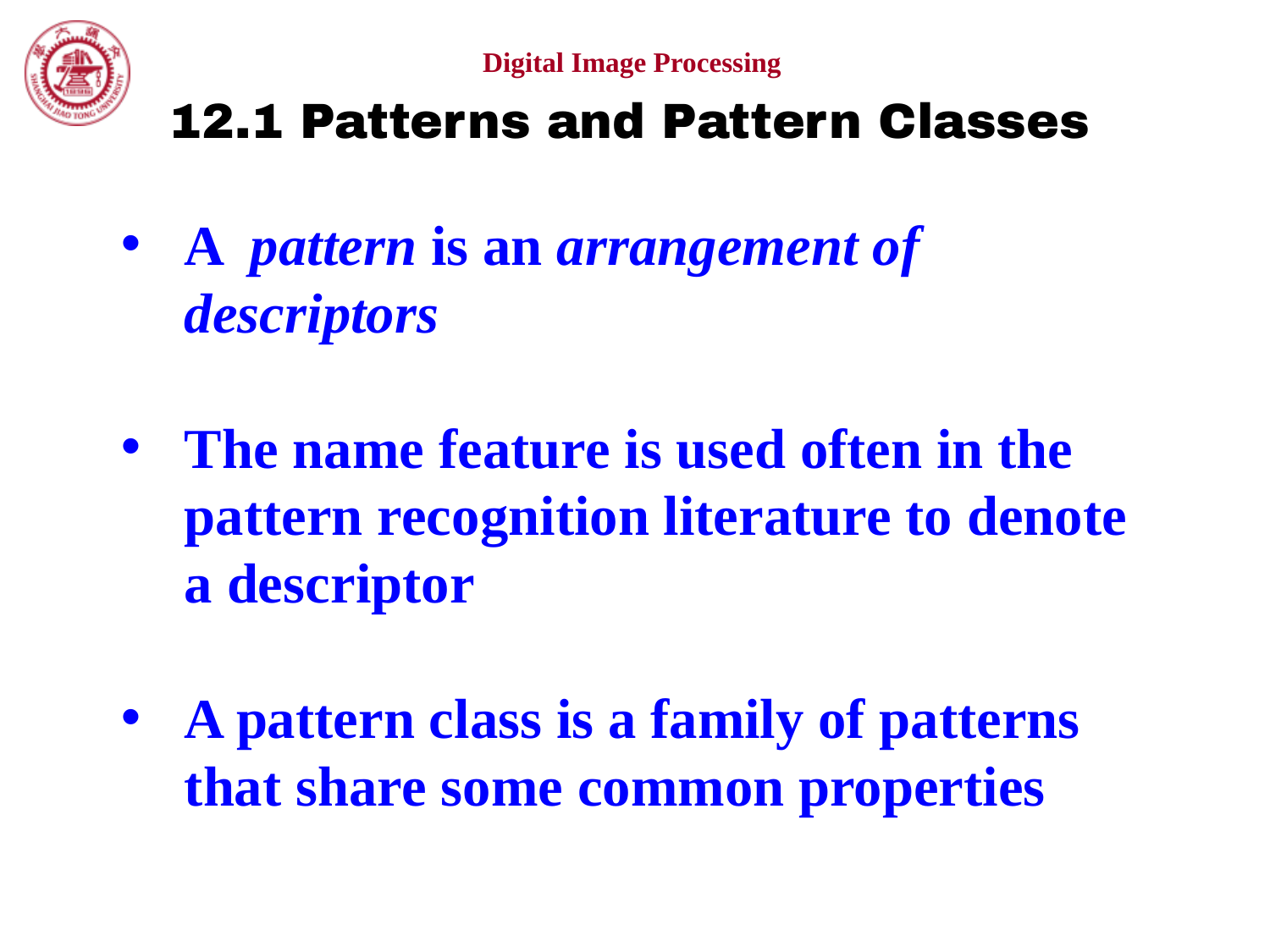

12.1 Patterns and Pattern Classes
A  pattern is an arrangement of descriptors

The name feature is used often in the pattern recognition literature to denote a descriptor

A pattern class is a family of patterns that share some common properties